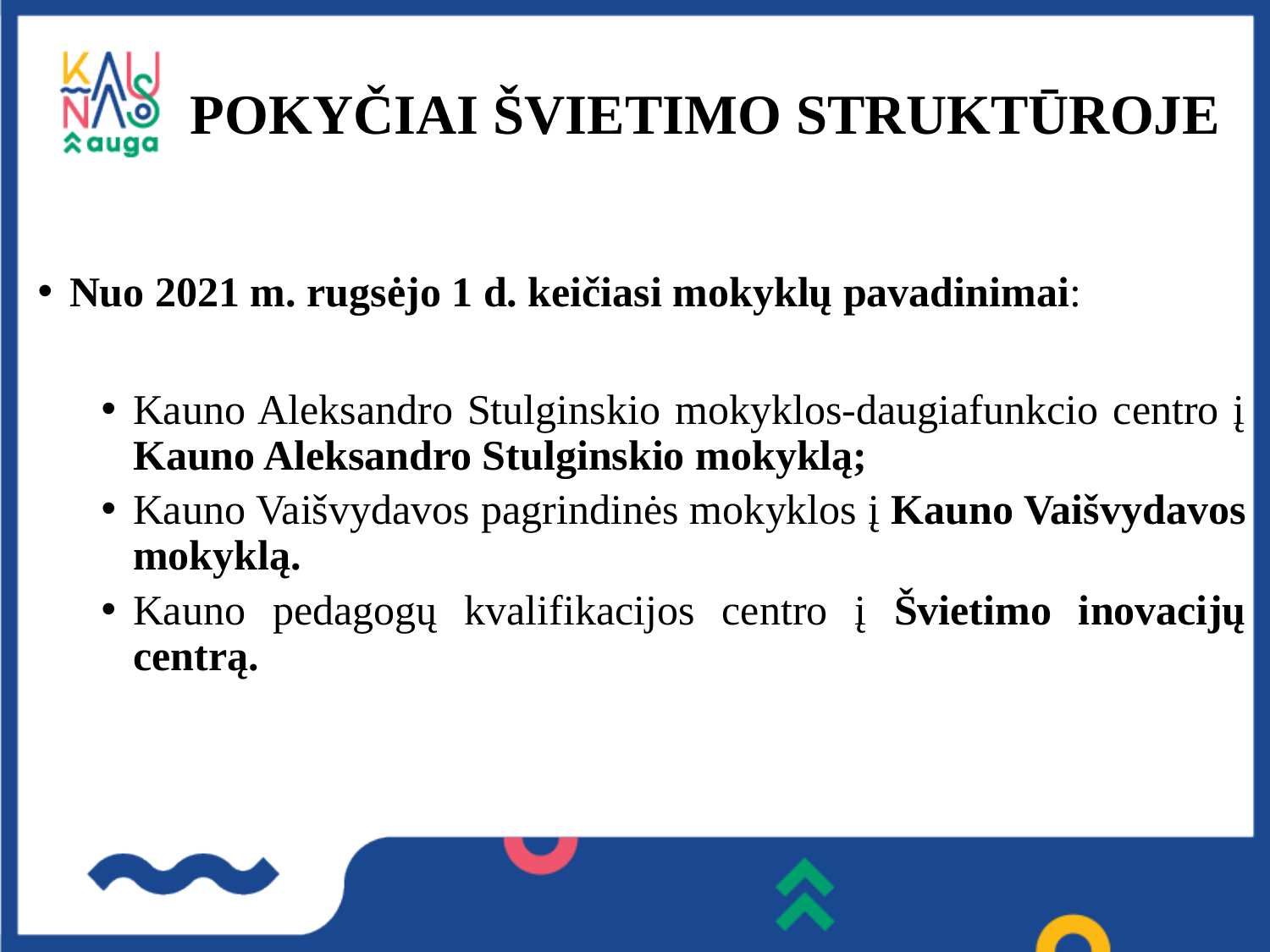

# POKYČIAI ŠVIETIMO STRUKTŪROJE

Nuo 2021 m. rugsėjo 1 d. keičiasi mokyklų pavadinimai:

Kauno Aleksandro Stulginskio mokyklos-daugiafunkcio centro į Kauno Aleksandro Stulginskio mokyklą;
Kauno Vaišvydavos pagrindinės mokyklos į Kauno Vaišvydavos mokyklą.
Kauno pedagogų kvalifikacijos centro į Švietimo inovacijų centrą.